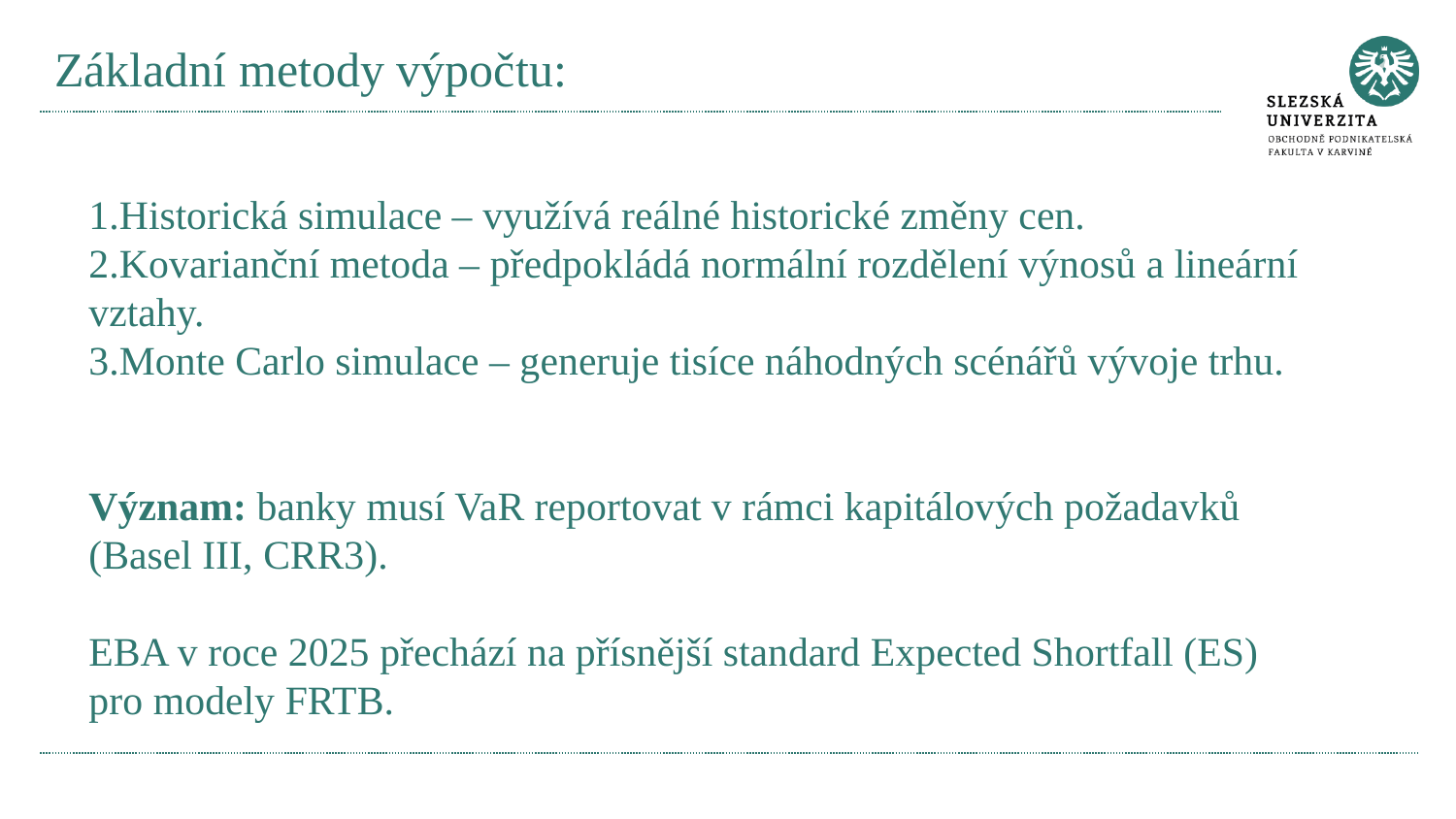

# Základní metody výpočtu:
Historická simulace – využívá reálné historické změny cen.
Kovarianční metoda – předpokládá normální rozdělení výnosů a lineární vztahy.
Monte Carlo simulace – generuje tisíce náhodných scénářů vývoje trhu.

Význam: banky musí VaR reportovat v rámci kapitálových požadavků (Basel III, CRR3).
EBA v roce 2025 přechází na přísnější standard Expected Shortfall (ES) pro modely FRTB.